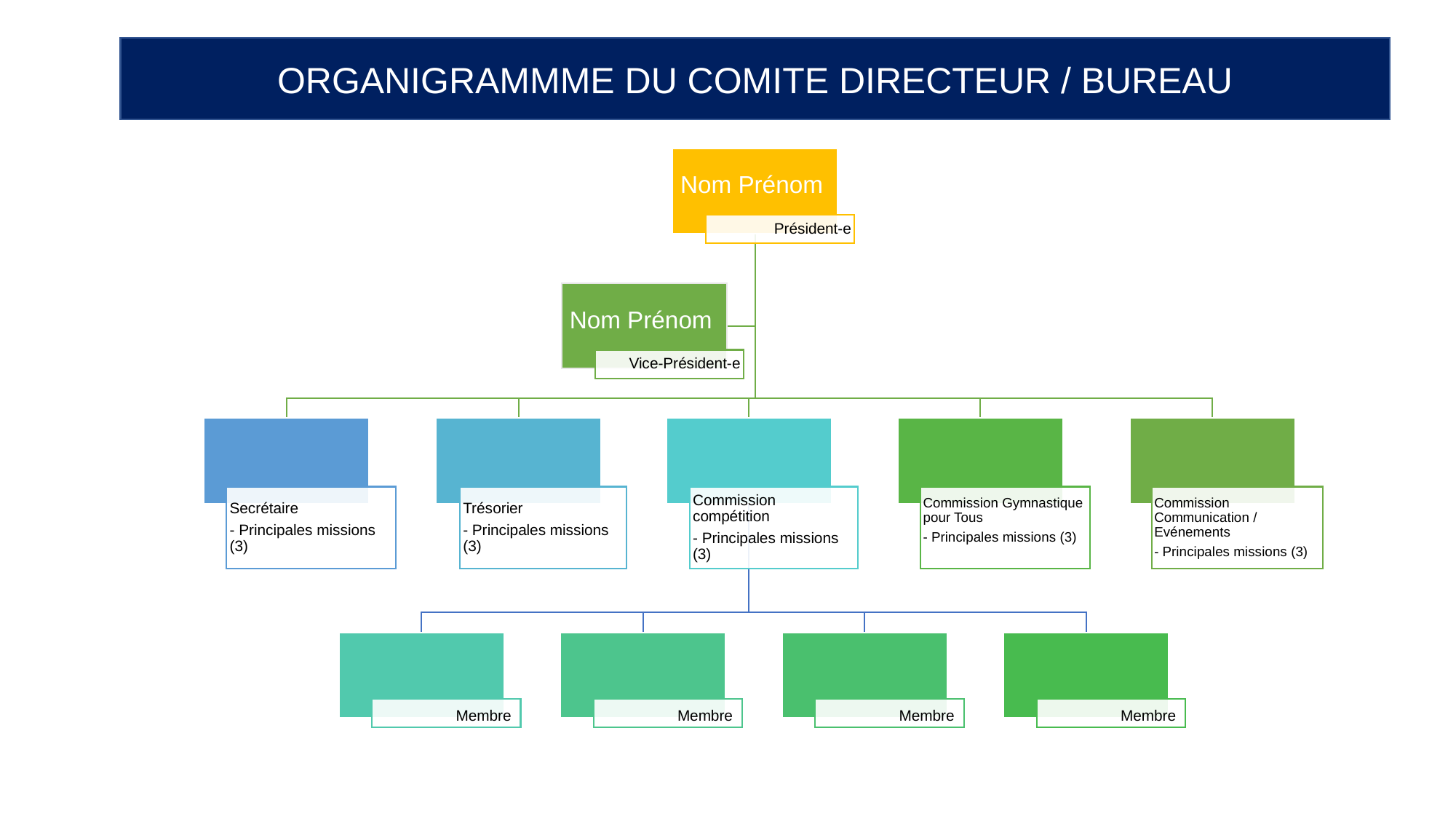

Nom Prénom
Président-e

Secrétaire
- Principales missions (3)

Trésorier
- Principales missions (3)

Commission compétition
- Principales missions (3)

Membre

Membre

Membre

Membre

Commission Gymnastique pour Tous
- Principales missions (3)

Commission Communication / Evénements
- Principales missions (3)
Nom Prénom
Vice-Président-e
ORGANIGRAMMME DU COMITE DIRECTEUR / BUREAU